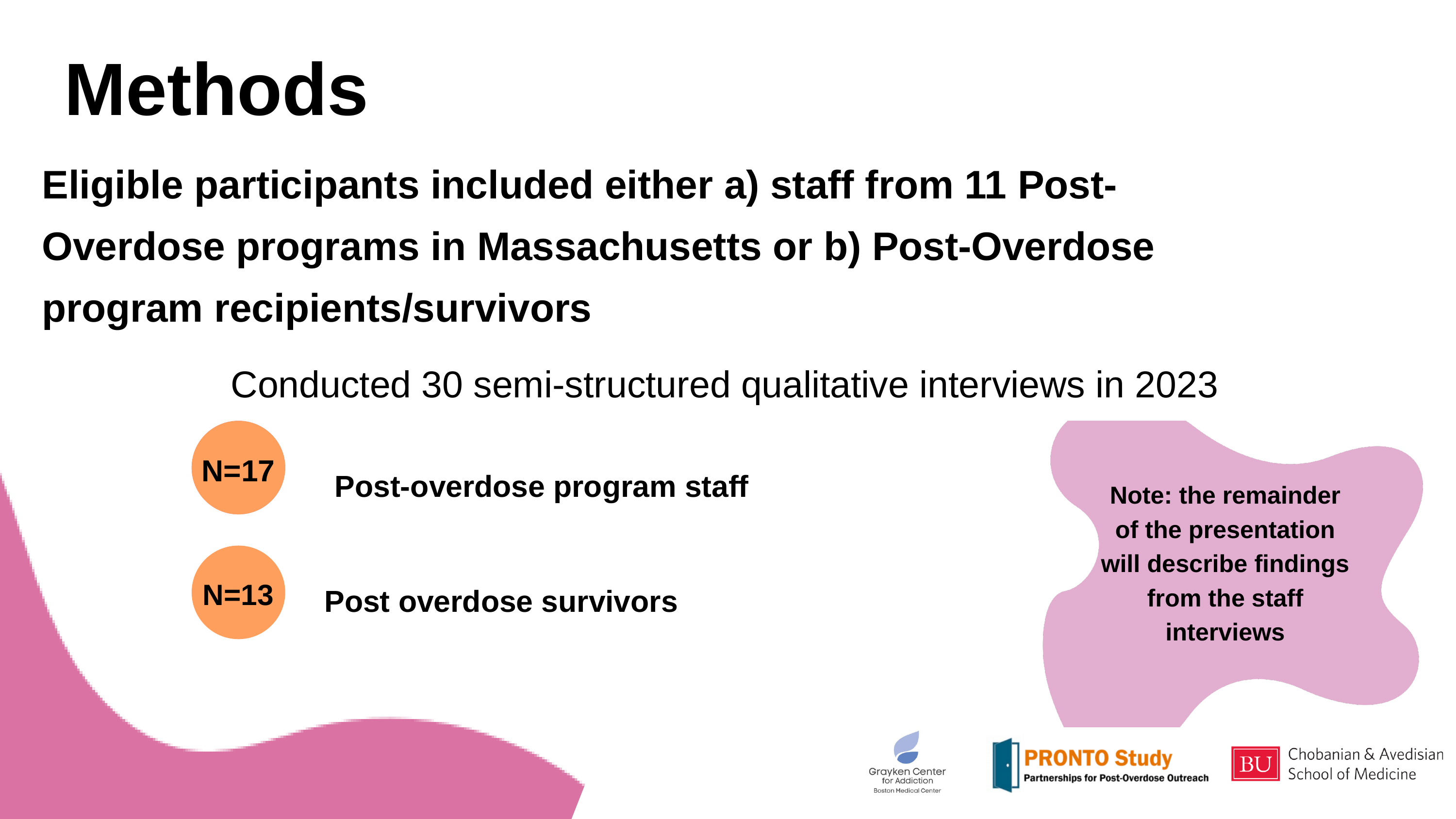

Methods
Eligible participants included either a) staff from 11 Post-Overdose programs in Massachusetts or b) Post-Overdose program recipients/survivors

Conducted 30 semi-structured qualitative interviews in 2023
Post-overdose program staff
Post overdose survivors

Note: the remainder of the presentation will describe findings from the staff interviews
N=17

N=13